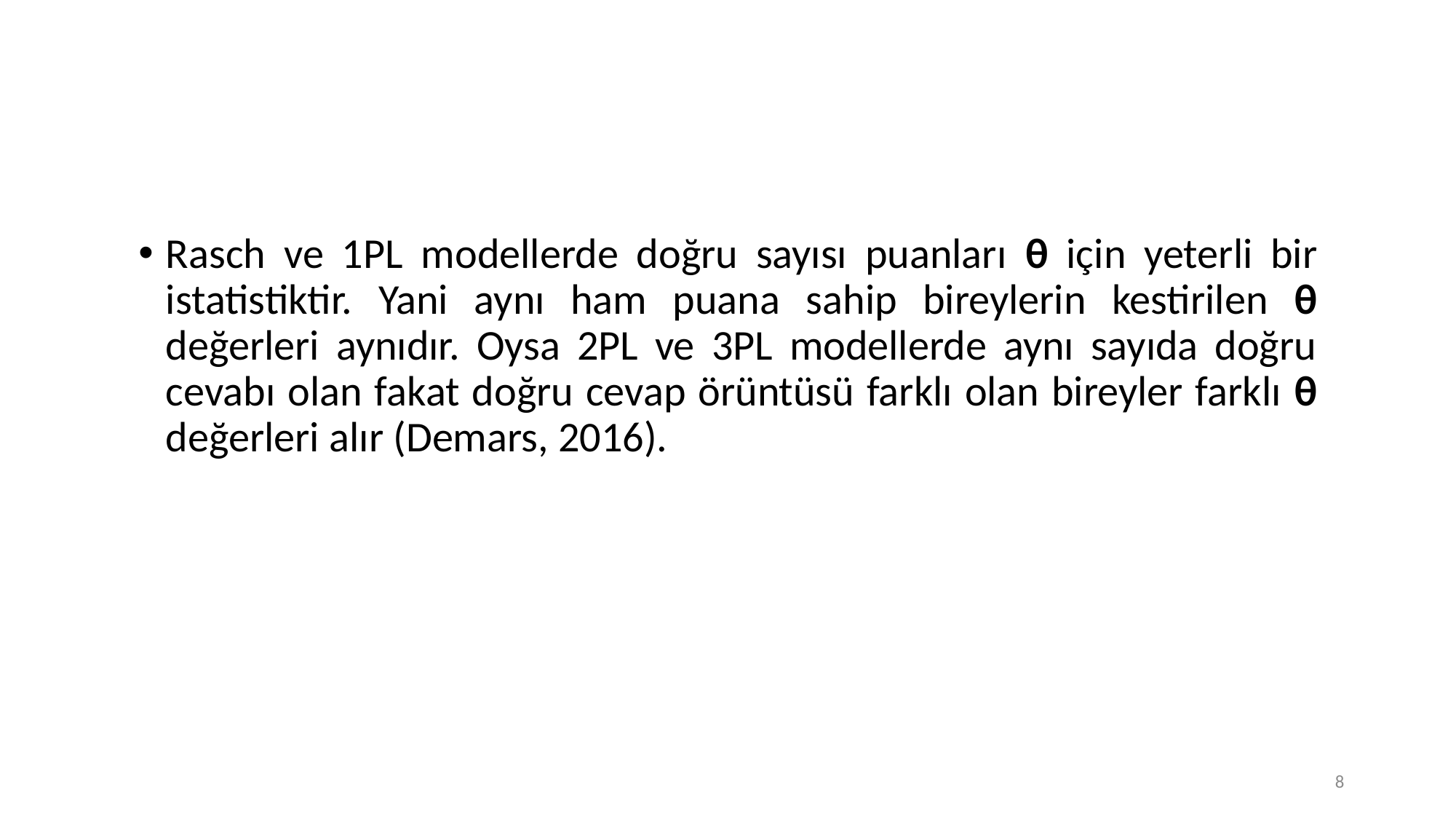

Rasch ve 1PL modellerde doğru sayısı puanları θ için yeterli bir istatistiktir. Yani aynı ham puana sahip bireylerin kestirilen θ değerleri aynıdır. Oysa 2PL ve 3PL modellerde aynı sayıda doğru cevabı olan fakat doğru cevap örüntüsü farklı olan bireyler farklı θ değerleri alır (Demars, 2016).

8